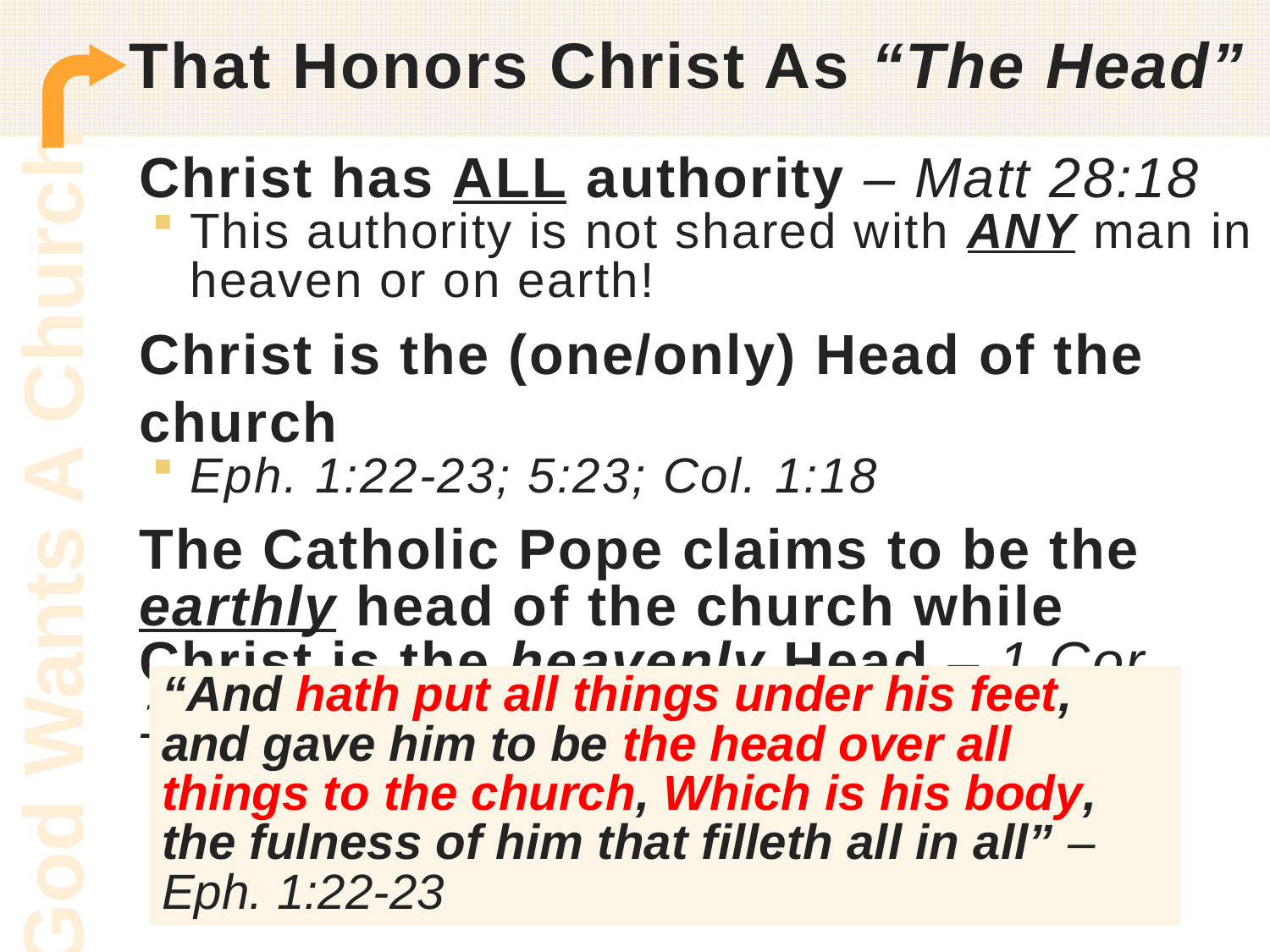

# That Honors Christ As “The Head”

Christ has ALL authority – Matt 28:18
This authority is not shared with ANY man in heaven or on earth!
Christ is the (one/only) Head of the church
Eph. 1:22-23; 5:23; Col. 1:18
The Catholic Pope claims to be the earthly head of the church while Christ is the heavenly Head – 1 Cor. 15:25-26
God Wants A Church
“And hath put all things under his feet, and gave him to be the head over all things to the church, Which is his body, the fulness of him that filleth all in all” – Eph. 1:22-23